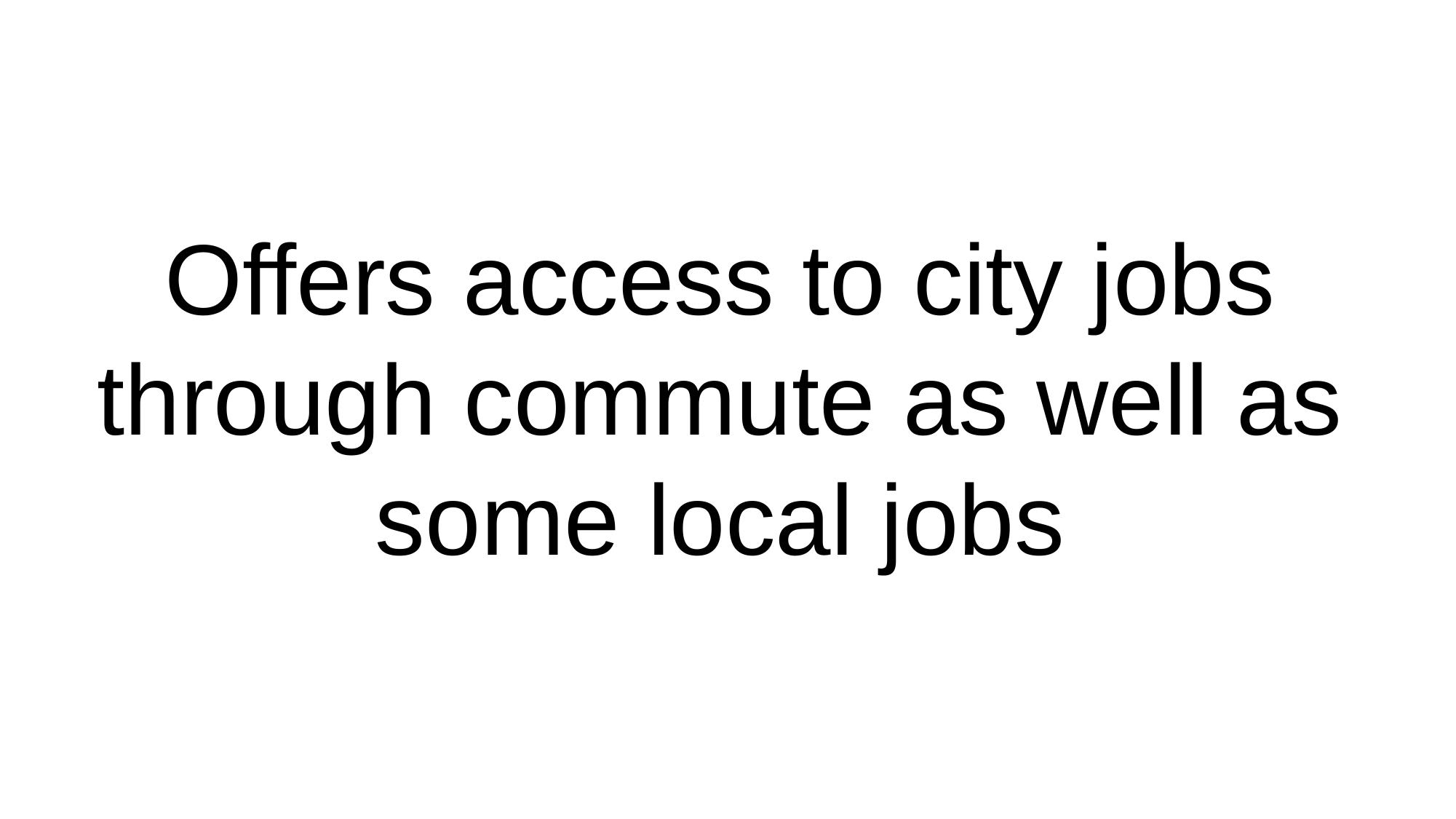

Offers access to city jobs through commute as well as some local jobs